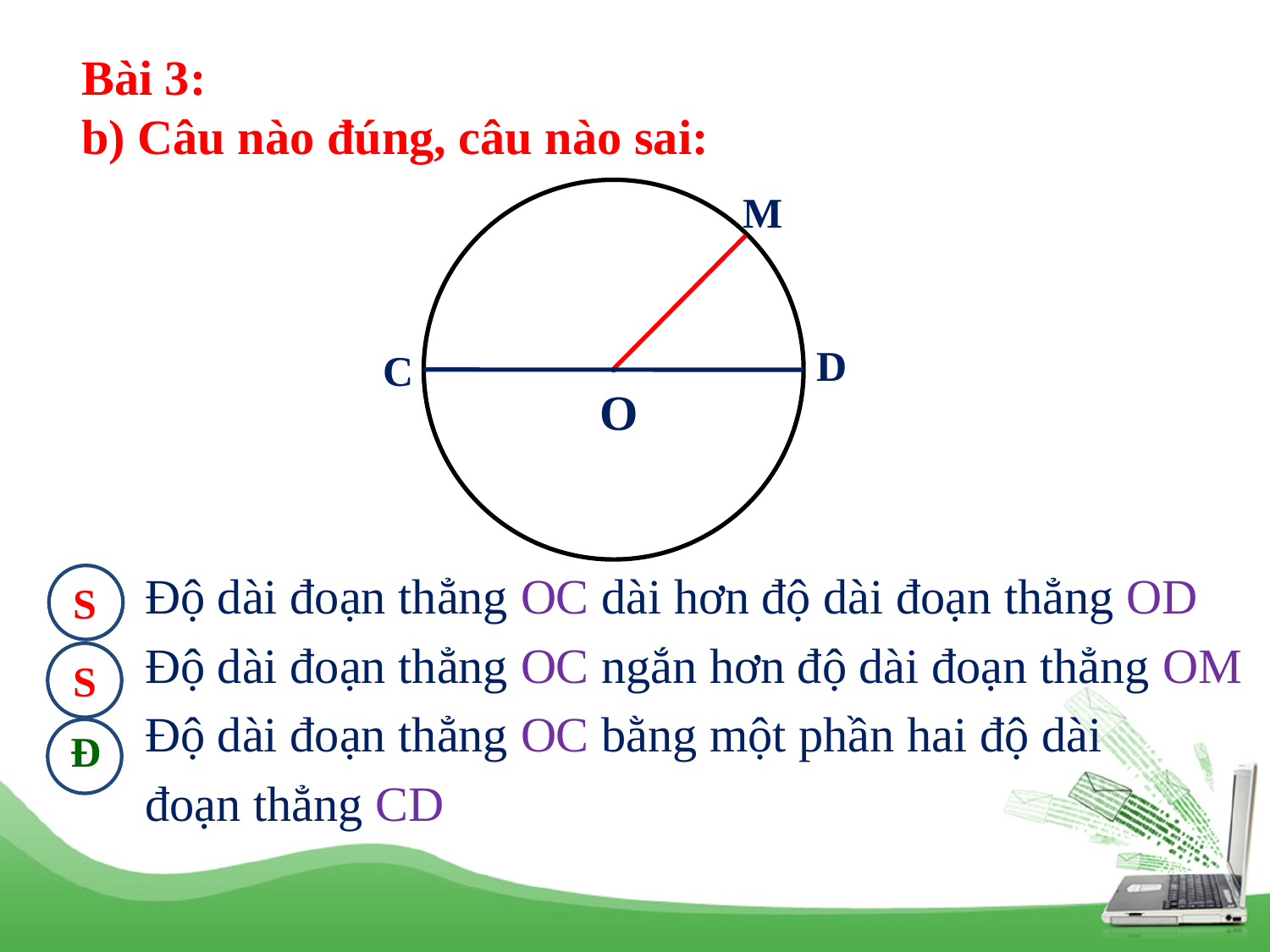

# Bài 3: b) Câu nào đúng, câu nào sai:

M
D
C

O

Độ dài đoạn thẳng OC dài hơn độ dài đoạn thẳng OD
Độ dài đoạn thẳng OC ngắn hơn độ dài đoạn thẳng OM
Độ dài đoạn thẳng OC bằng một phần hai độ dài
đoạn thẳng CD

S

S
Đ